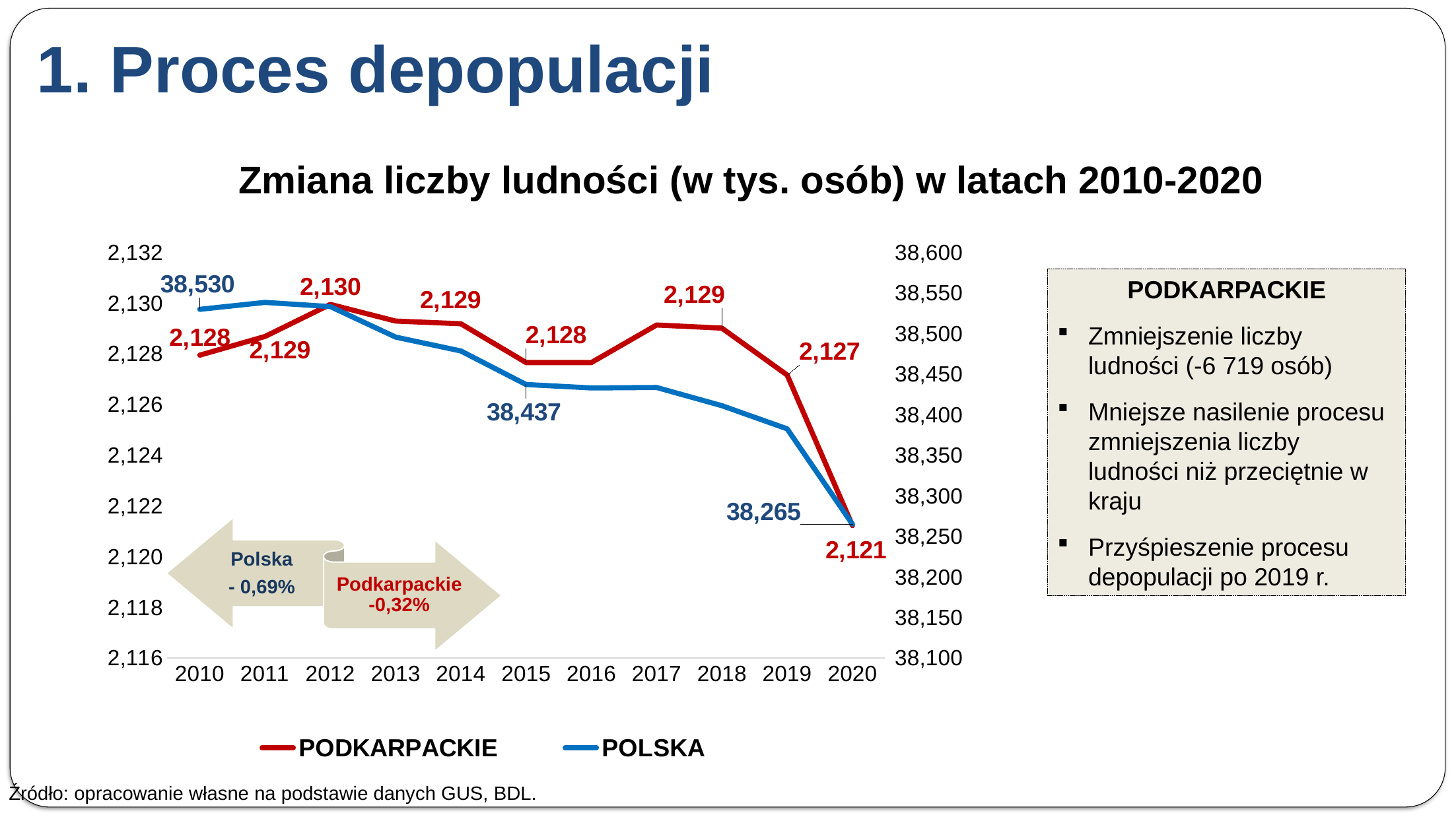

# 1. Proces depopulacji
Zmiana liczby ludności (w tys. osób) w latach 2010-2020

### Chart

| Category | PODKARPACKIE | POLSKA |
|---|---|---|
| 2010 | 2127.948 | 38529.866 |
| 2011 | 2128.687 | 38538.447 |
| 2012 | 2129.951 | 38533.299 |
| 2013 | 2129.294 | 38495.659 |
| 2014 | 2129.187 | 38478.602 |
| 2015 | 2127.657 | 38437.239 |
| 2016 | 2127.656 | 38432.992 |
| 2017 | 2129.138 | 38433.558 |
| 2018 | 2129.015 | 38411.148 |
| 2019 | 2127.164 | 38382.576 |
| 2020 | 2121.229 | 38265.013 |
PODKARPACKIE
Zmniejszenie liczby ludności (-6 719 osób)
Mniejsze nasilenie procesu zmniejszenia liczby ludności niż przeciętnie w kraju
Przyśpieszenie procesu depopulacji po 2019 r.
Polska
 - 0,69%
Podkarpackie -0,32%
Źródło: opracowanie własne na podstawie danych GUS, BDL.